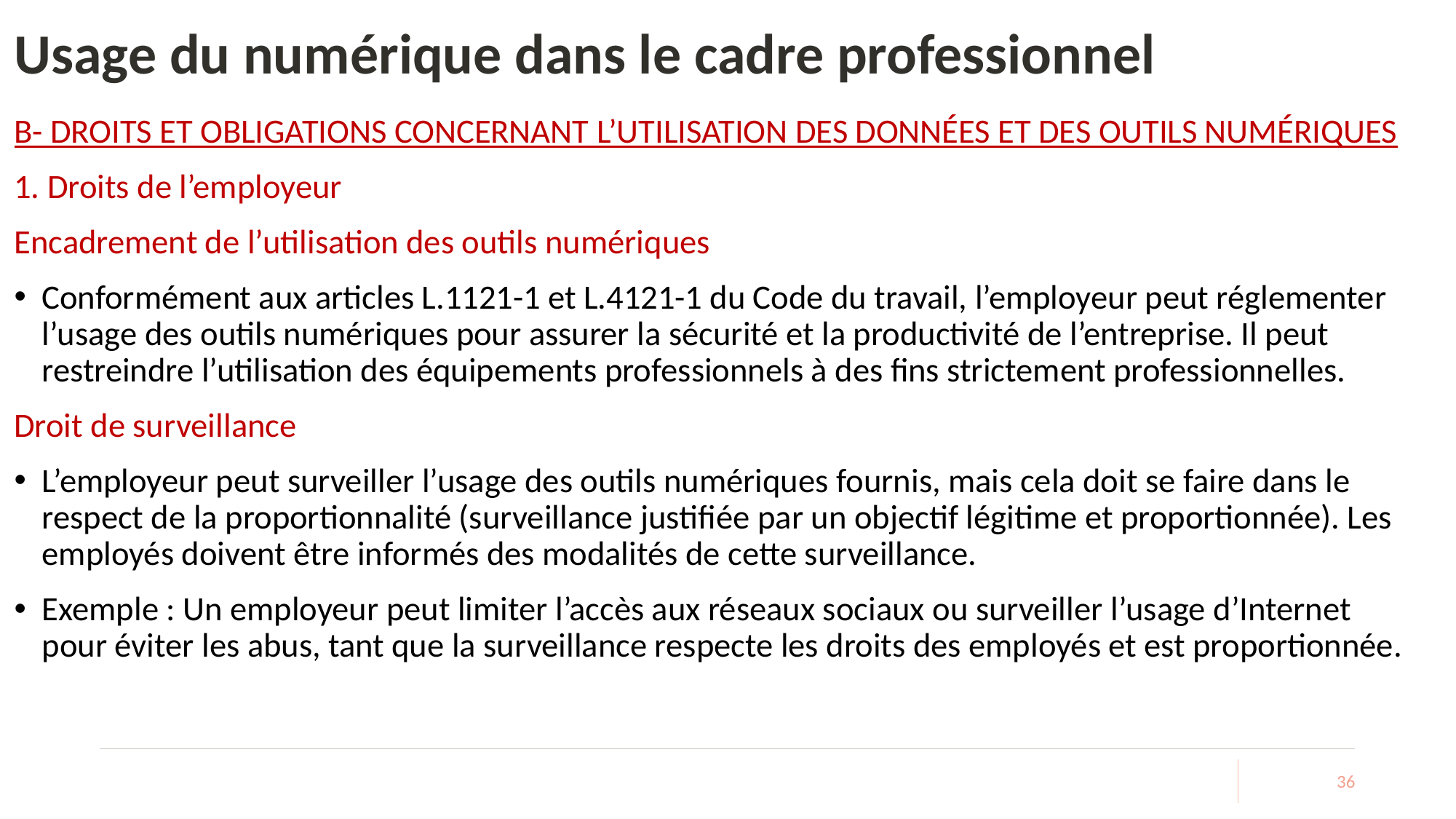

# Usage du numérique dans le cadre professionnel
B- DROITS ET OBLIGATIONS CONCERNANT L’UTILISATION DES DONNÉES ET DES OUTILS NUMÉRIQUES
1. Droits de l’employeur
Encadrement de l’utilisation des outils numériques
Conformément aux articles L.1121-1 et L.4121-1 du Code du travail, l’employeur peut réglementer l’usage des outils numériques pour assurer la sécurité et la productivité de l’entreprise. Il peut restreindre l’utilisation des équipements professionnels à des fins strictement professionnelles.
Droit de surveillance
L’employeur peut surveiller l’usage des outils numériques fournis, mais cela doit se faire dans le respect de la proportionnalité (surveillance justifiée par un objectif légitime et proportionnée). Les employés doivent être informés des modalités de cette surveillance.
Exemple : Un employeur peut limiter l’accès aux réseaux sociaux ou surveiller l’usage d’Internet pour éviter les abus, tant que la surveillance respecte les droits des employés et est proportionnée.
36